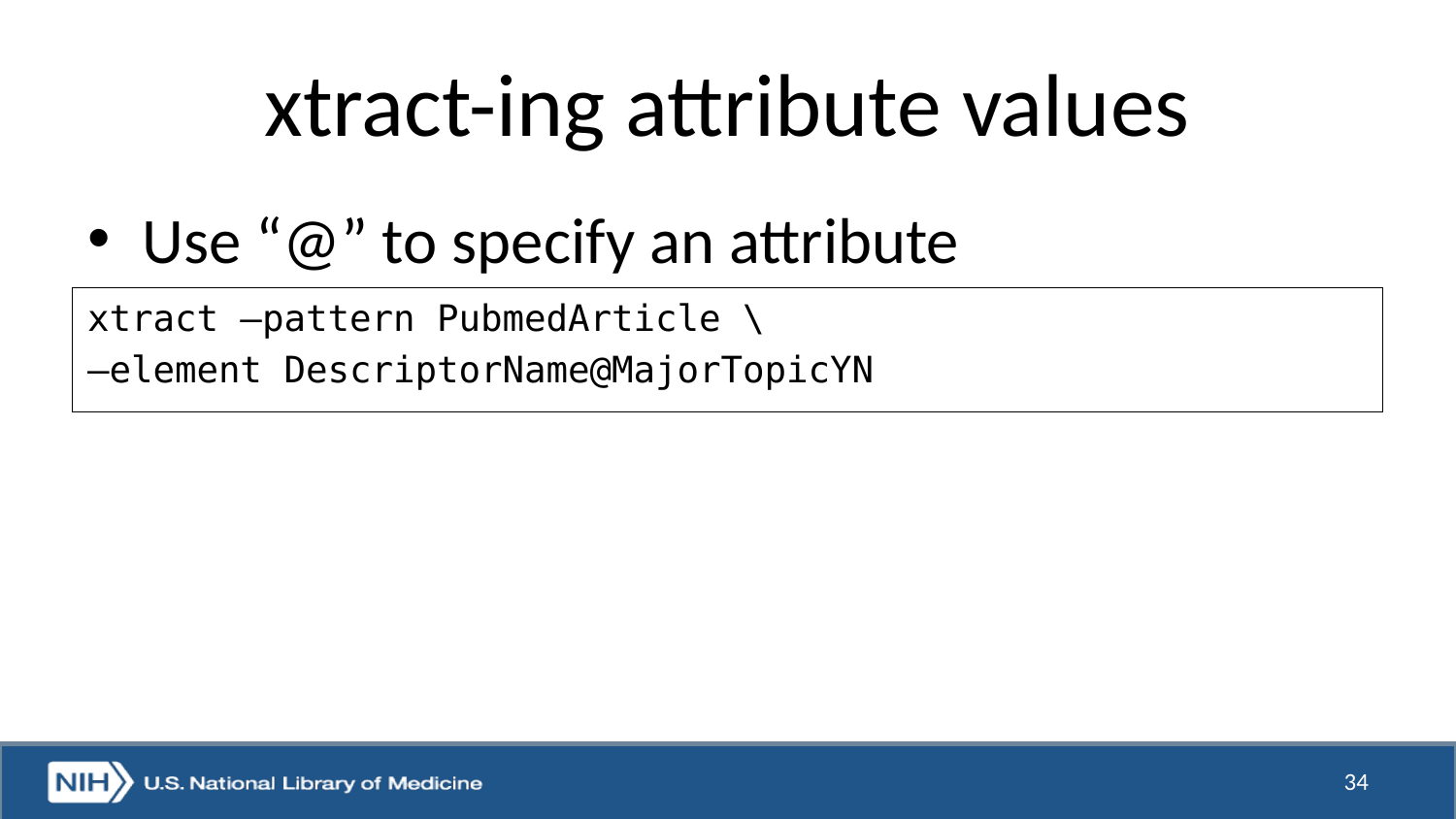

# xtract-ing attribute values
Use “@” to specify an attribute
xtract –pattern PubmedArticle \
–element DescriptorName@MajorTopicYN
34